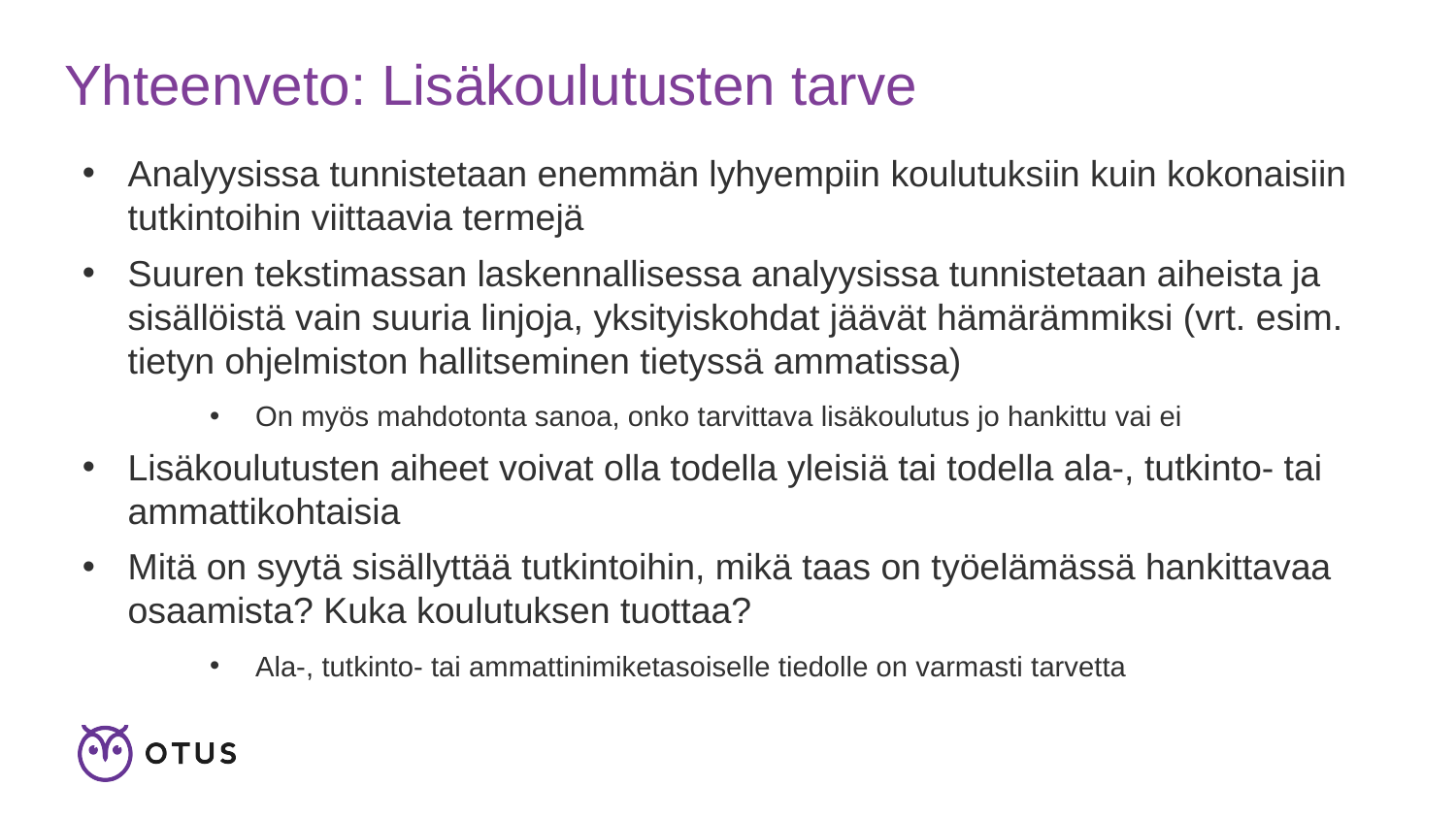

# Yhteenveto: Lisäkoulutusten tarve
Analyysissa tunnistetaan enemmän lyhyempiin koulutuksiin kuin kokonaisiin tutkintoihin viittaavia termejä
Suuren tekstimassan laskennallisessa analyysissa tunnistetaan aiheista ja sisällöistä vain suuria linjoja, yksityiskohdat jäävät hämärämmiksi (vrt. esim. tietyn ohjelmiston hallitseminen tietyssä ammatissa)
On myös mahdotonta sanoa, onko tarvittava lisäkoulutus jo hankittu vai ei
Lisäkoulutusten aiheet voivat olla todella yleisiä tai todella ala-, tutkinto- tai ammattikohtaisia
Mitä on syytä sisällyttää tutkintoihin, mikä taas on työelämässä hankittavaa osaamista? Kuka koulutuksen tuottaa?
Ala-, tutkinto- tai ammattinimiketasoiselle tiedolle on varmasti tarvetta